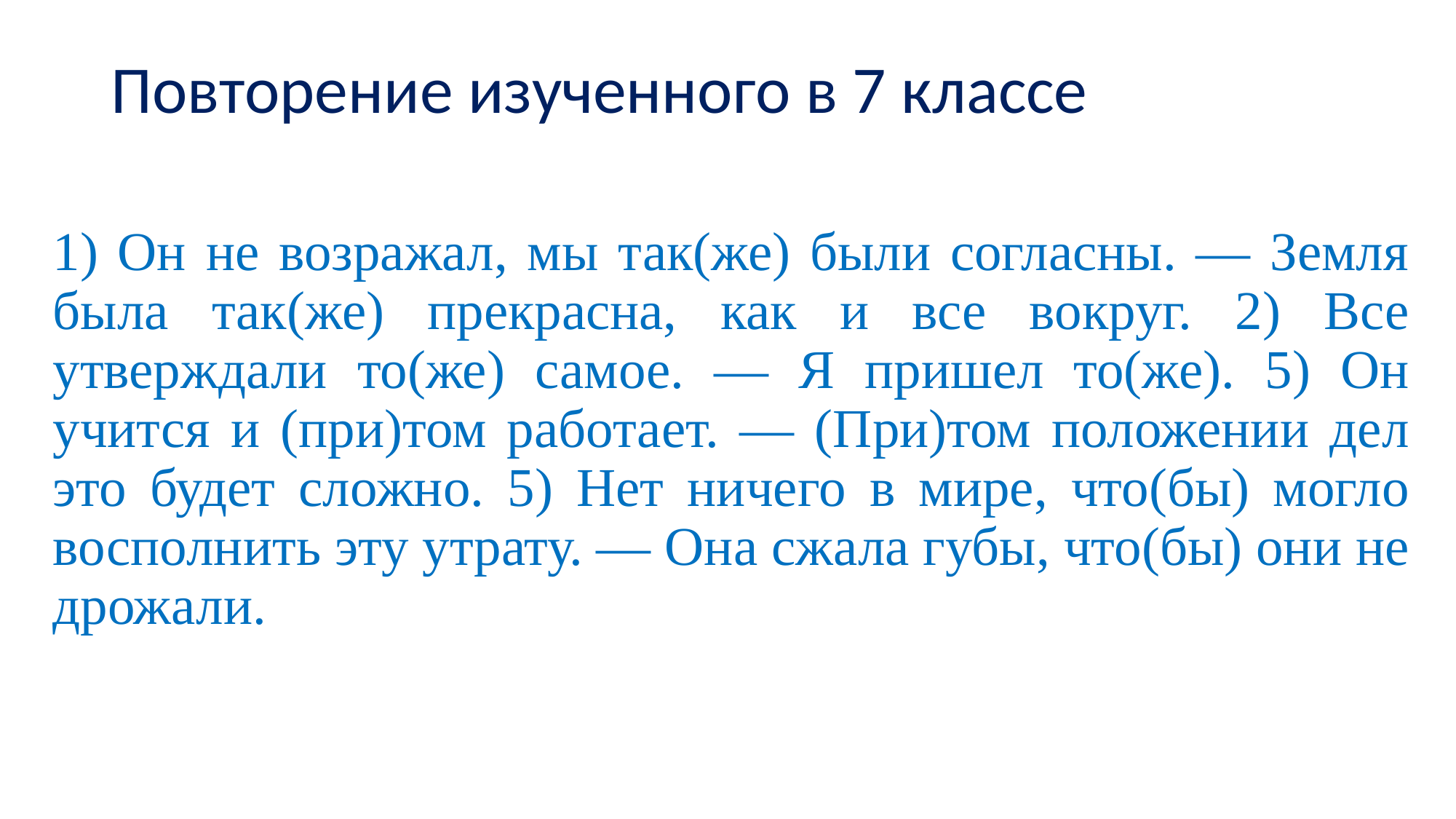

# Повторение изученного в 7 классе
1) Он не возражал, мы так(же) были согласны. — Земля была так(же) прекрасна, как и все вокруг. 2) Все утверждали то(же) самое. — Я пришел то(же). 5) Он учится и (при)том работает. — (При)том положении дел это будет сложно. 5) Нет ничего в мире, что(бы) могло восполнить эту утрату. — Она сжала губы, что(бы) они не дрожали.